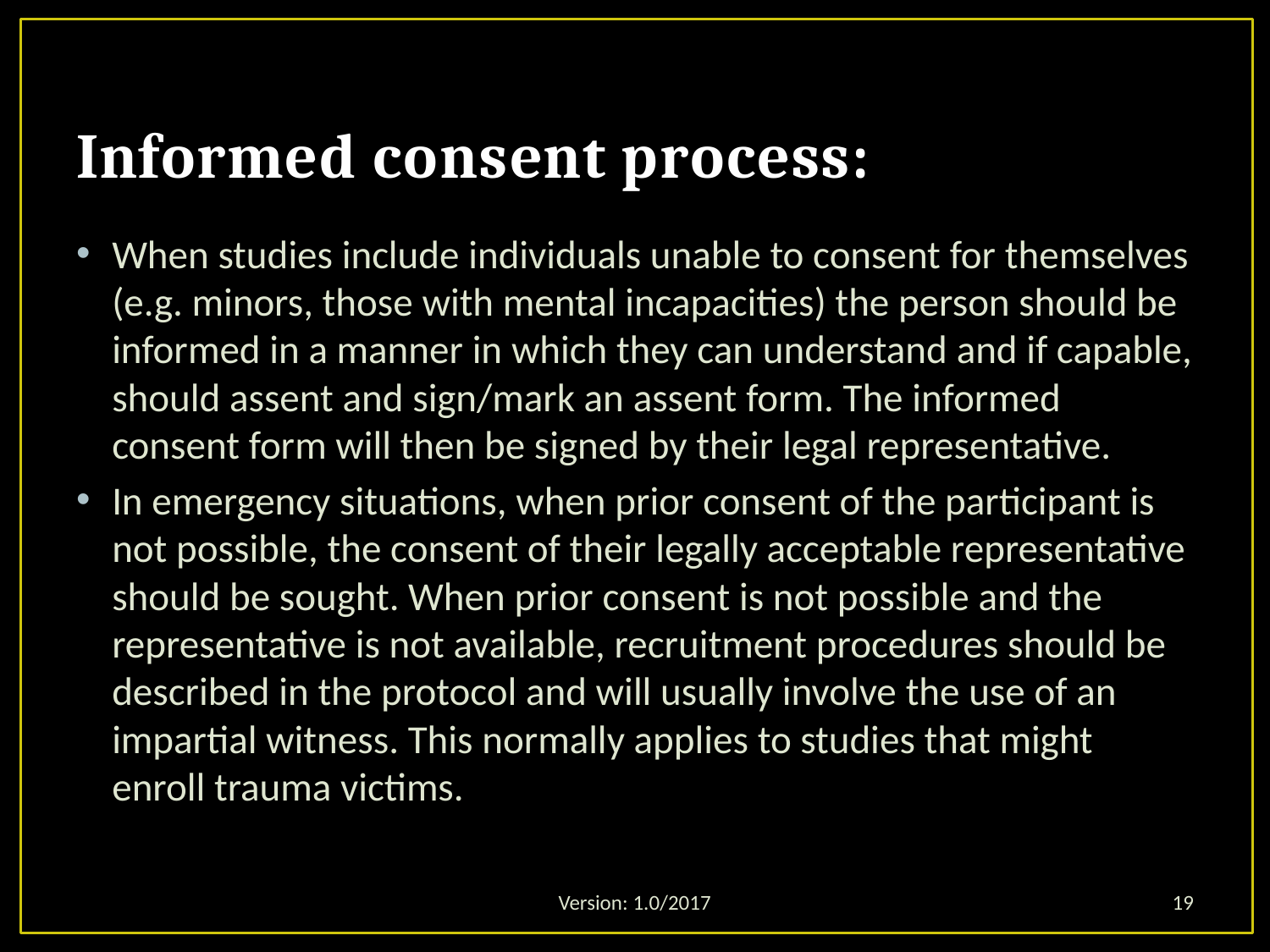

# Informed consent process:
When studies include individuals unable to consent for themselves (e.g. minors, those with mental incapacities) the person should be informed in a manner in which they can understand and if capable, should assent and sign/mark an assent form. The informed consent form will then be signed by their legal representative.
In emergency situations, when prior consent of the participant is not possible, the consent of their legally acceptable representative should be sought. When prior consent is not possible and the representative is not available, recruitment procedures should be described in the protocol and will usually involve the use of an impartial witness. This normally applies to studies that might enroll trauma victims.
Version: 1.0/2017
19